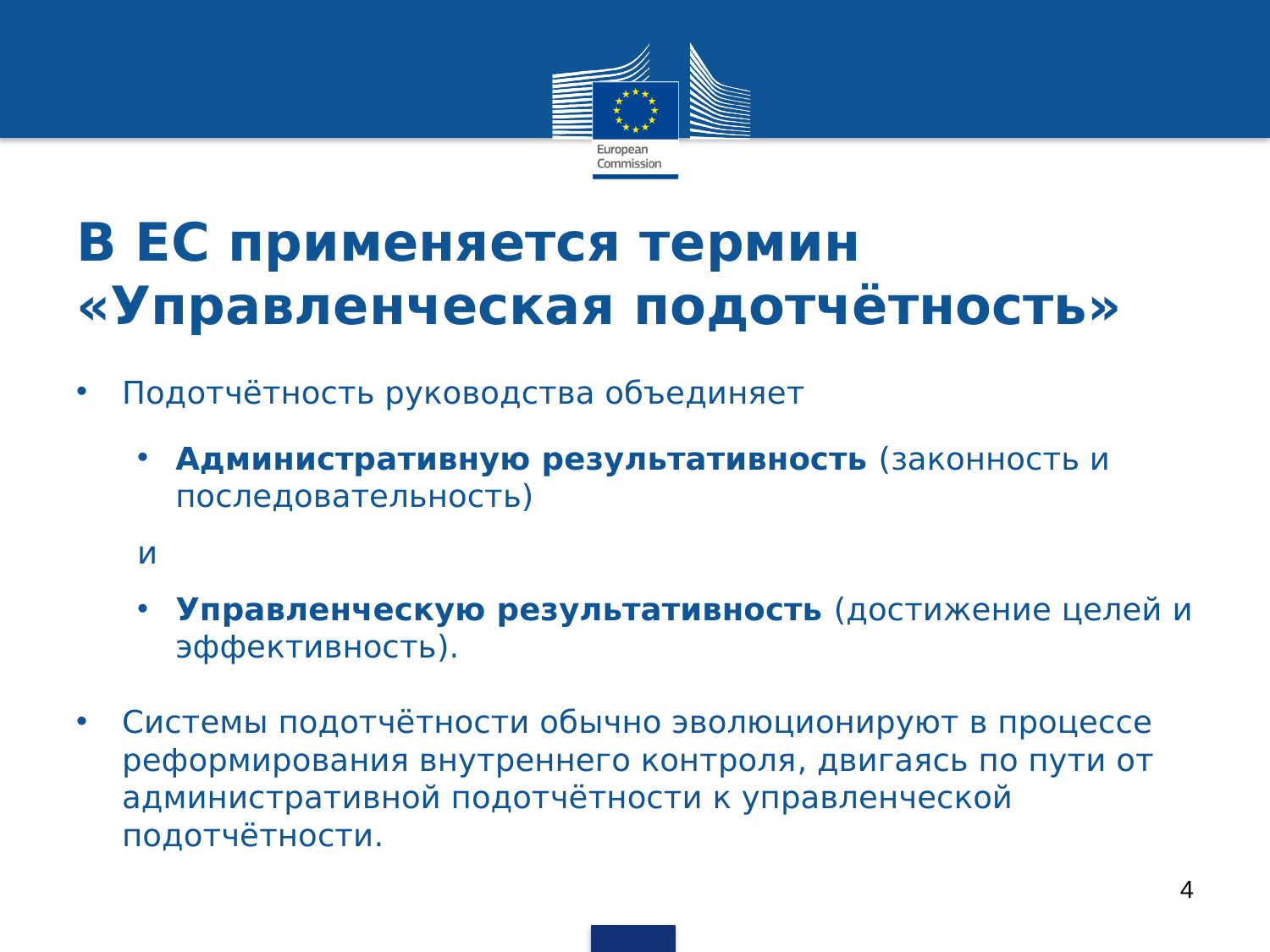

# В ЕС применяется термин «Управленческая подотчётность»
Подотчётность руководства объединяет
Административную результативность (законность и последовательность)
и
Управленческую результативность (достижение целей и эффективность).
Системы подотчётности обычно эволюционируют в процессе реформирования внутреннего контроля, двигаясь по пути от административной подотчётности к управленческой подотчётности.
4